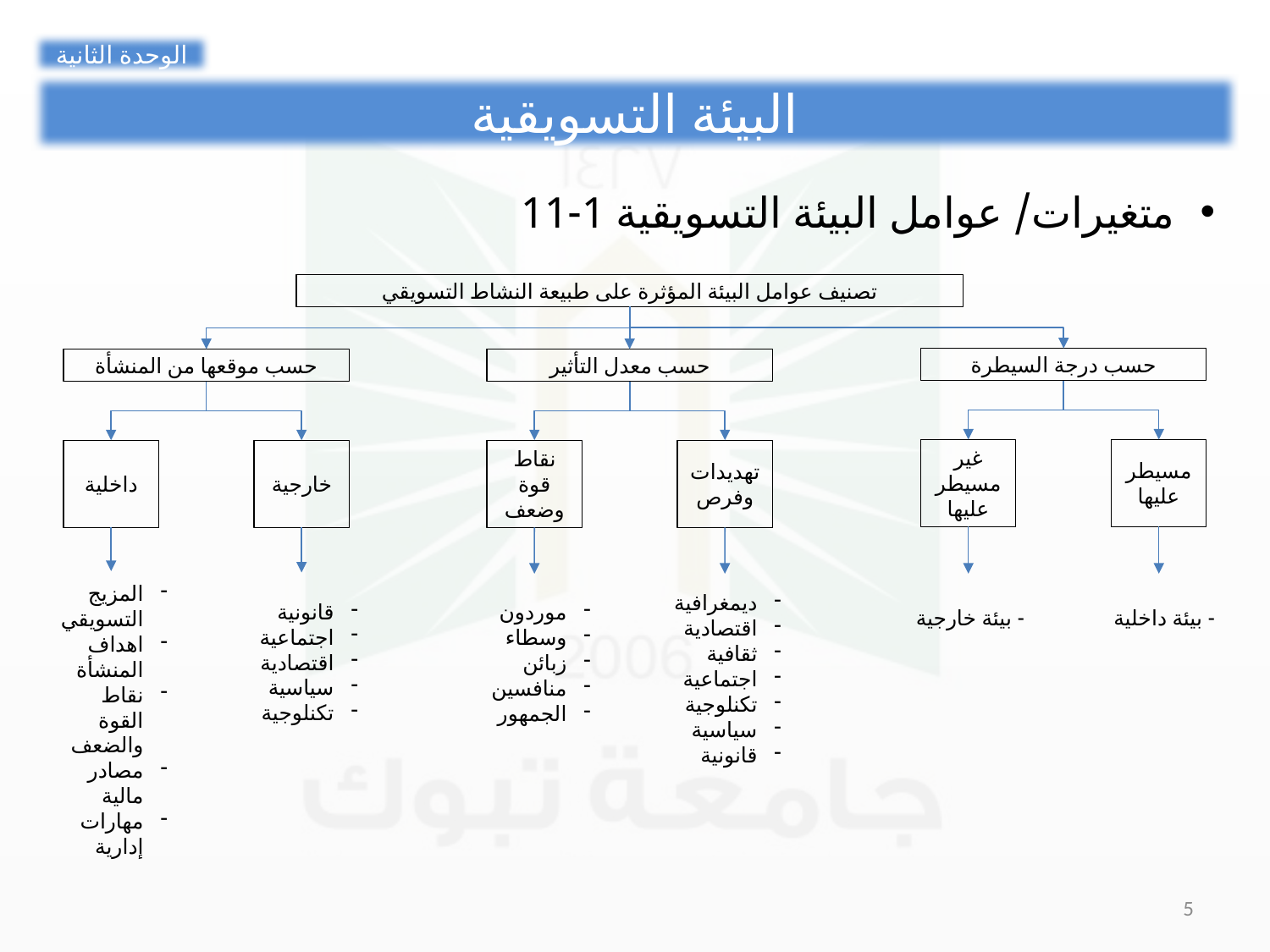

الوحدة الثانية
البيئة التسويقية
متغيرات/ عوامل البيئة التسويقية 1-11
تصنيف عوامل البيئة المؤثرة على طبيعة النشاط التسويقي
حسب درجة السيطرة
حسب موقعها من المنشأة
حسب معدل التأثير
غير مسيطر عليها
مسيطر عليها
داخلية
خارجية
نقاط قوة وضعف
تهديدات وفرص
المزيج التسويقي
اهداف المنشأة
نقاط القوة والضعف
مصادر مالية
مهارات إدارية
قانونية
اجتماعية
اقتصادية
سياسية
تكنلوجية
ديمغرافية
اقتصادية
ثقافية
اجتماعية
تكنلوجية
سياسية
قانونية
موردون
وسطاء
زبائن
منافسين
الجمهور
- بيئة خارجية
- بيئة داخلية
5